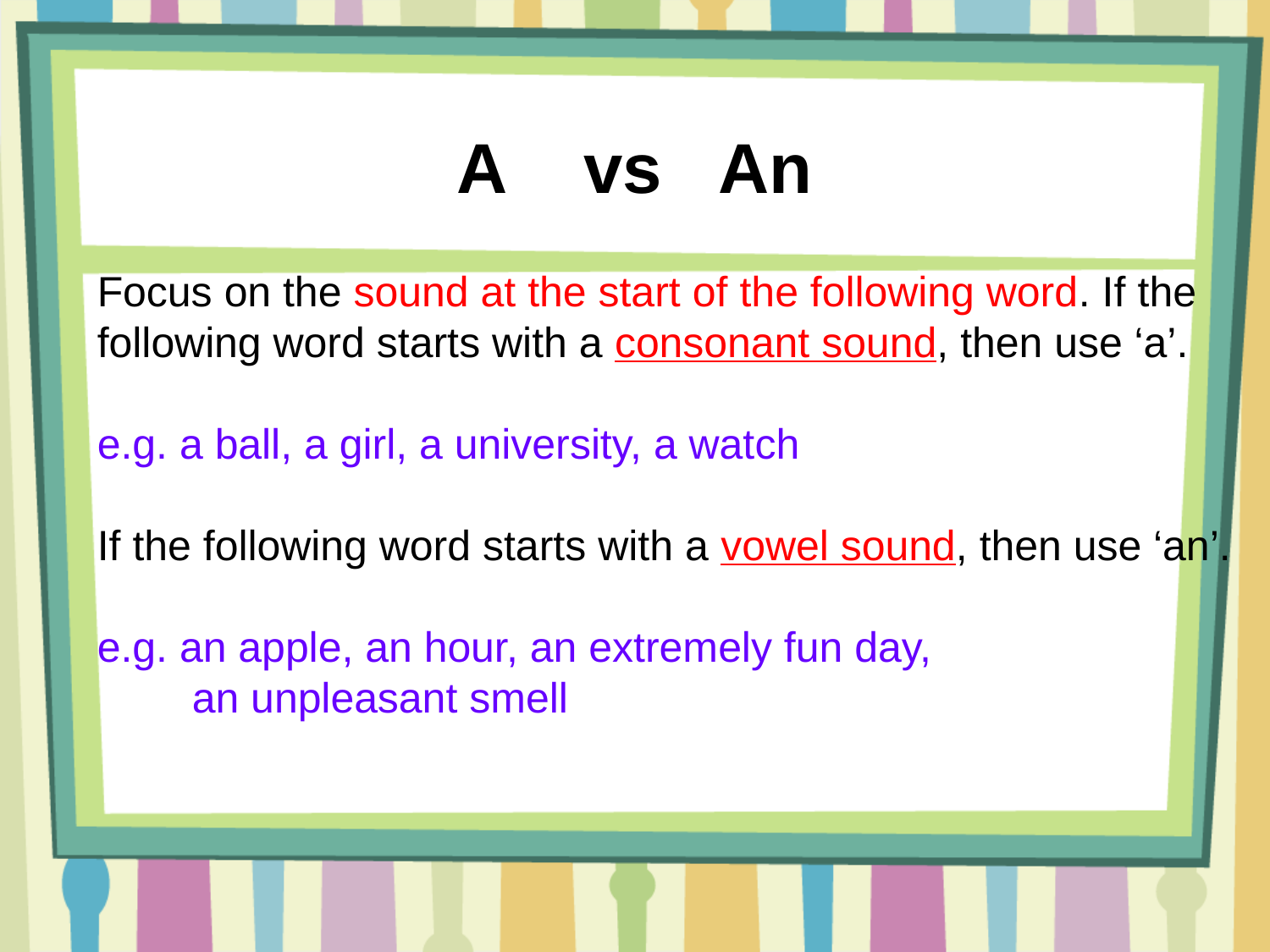

A    vs   An

Focus on the sound at the start of the following word. If the following word starts with a consonant sound, then use ‘a’.

e.g. a ball, a girl, a university, a watch

If the following word starts with a vowel sound, then use ‘an’.

e.g. an apple, an hour, an extremely fun day,
        an unpleasant smell